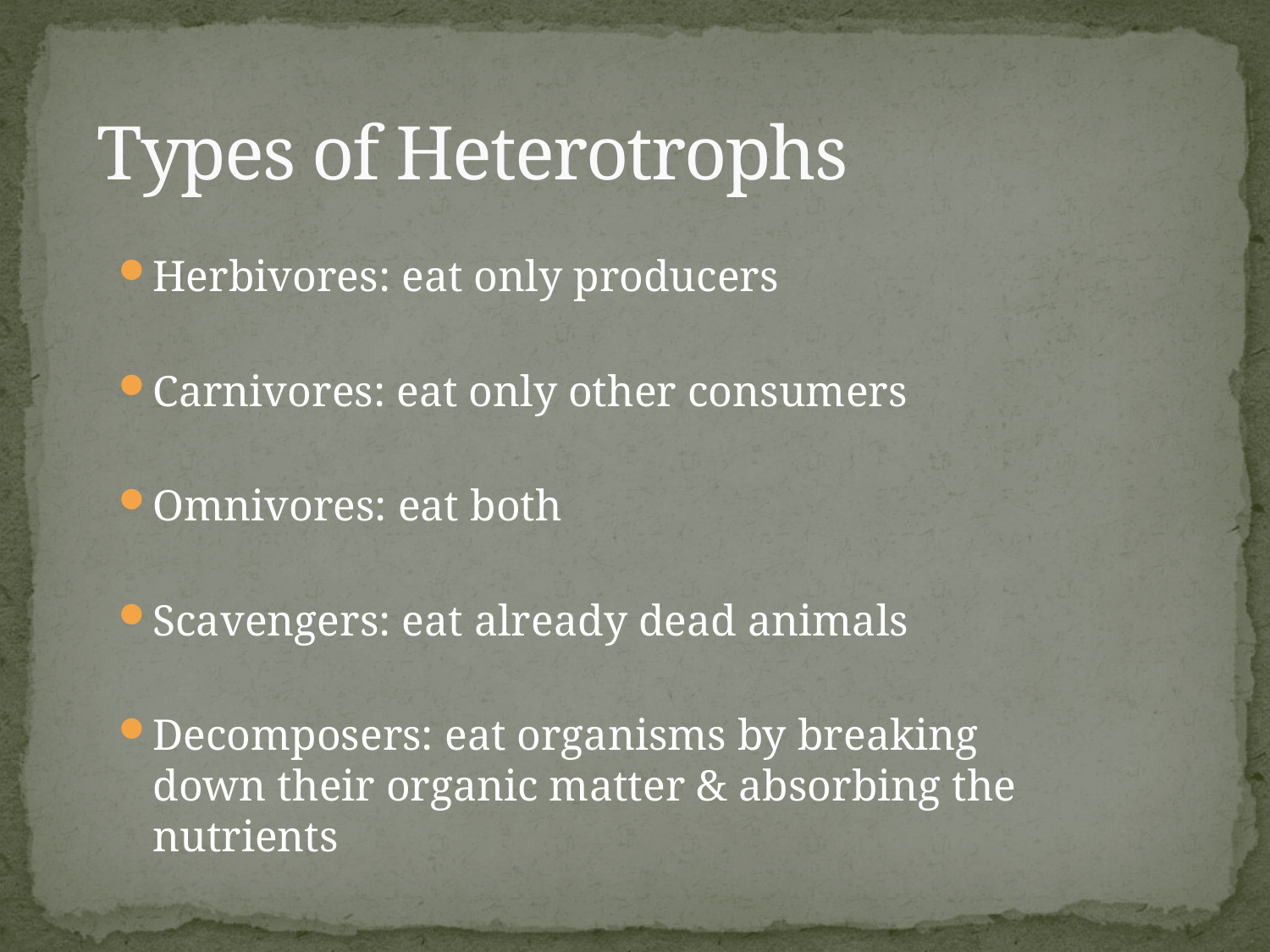

# Types of Heterotrophs
Herbivores: eat only producers

Carnivores: eat only other consumers

Omnivores: eat both

Scavengers: eat already dead animals

Decomposers: eat organisms by breaking down their organic matter & absorbing the nutrients